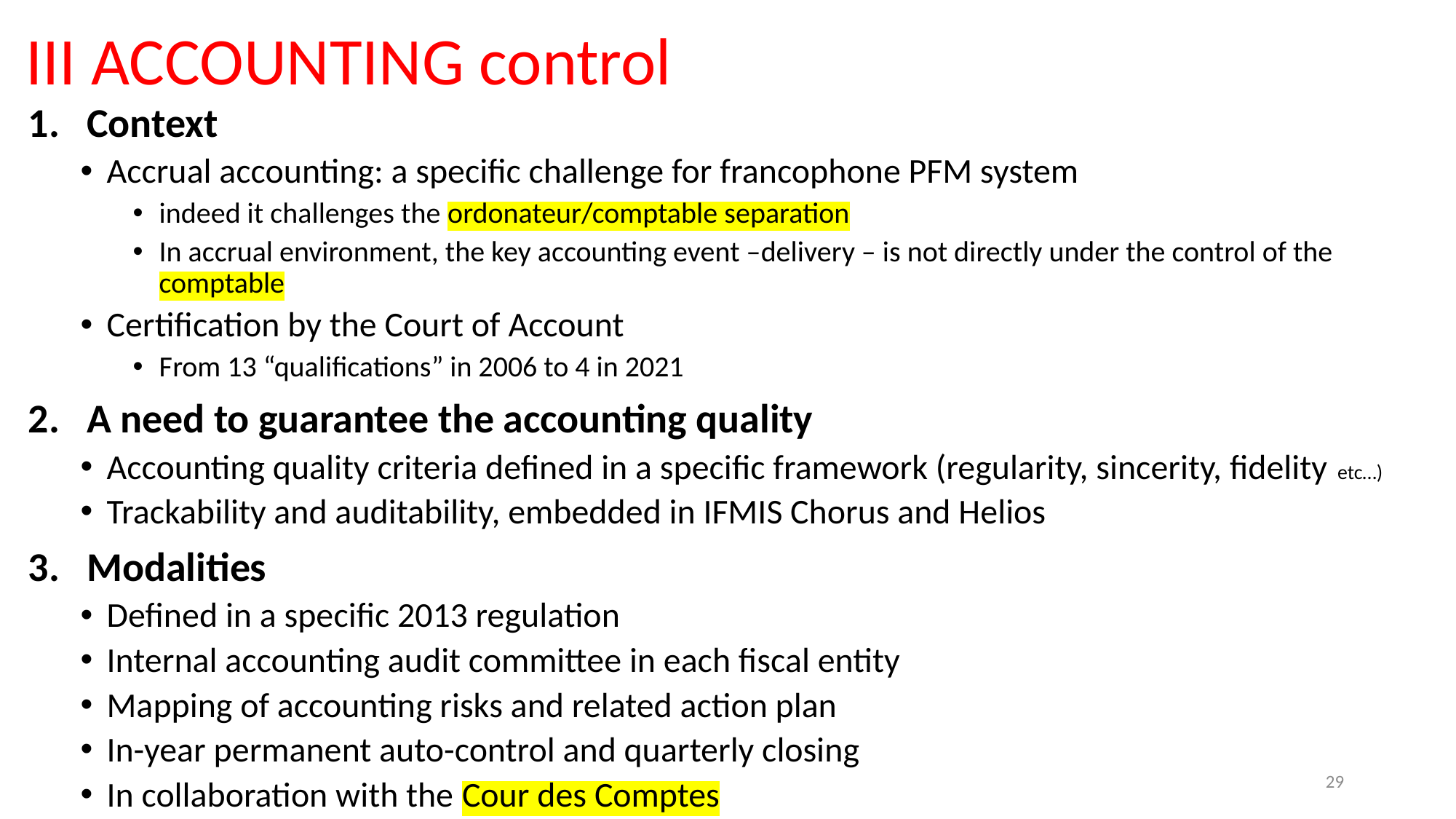

# III ACCOUNTING control
Context
Accrual accounting: a specific challenge for francophone PFM system
indeed it challenges the ordonateur/comptable separation
In accrual environment, the key accounting event –delivery – is not directly under the control of the comptable
Certification by the Court of Account
From 13 “qualifications” in 2006 to 4 in 2021
A need to guarantee the accounting quality
Accounting quality criteria defined in a specific framework (regularity, sincerity, fidelity etc…)
Trackability and auditability, embedded in IFMIS Chorus and Helios
Modalities
Defined in a specific 2013 regulation
Internal accounting audit committee in each fiscal entity
Mapping of accounting risks and related action plan
In-year permanent auto-control and quarterly closing
In collaboration with the Cour des Comptes
29